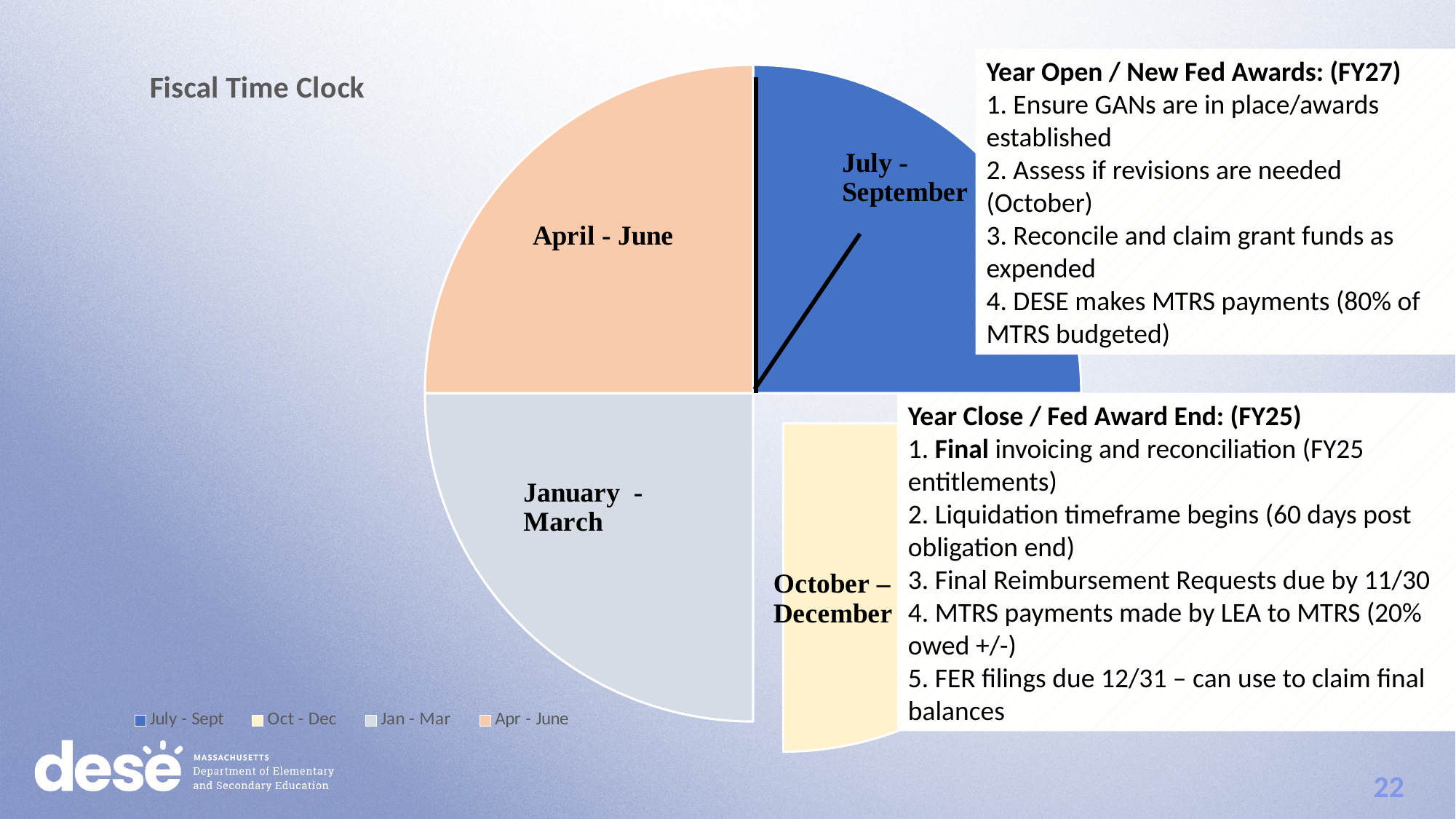

### Chart: Fiscal Time Clock

| Category | Sales |
|---|---|
| July - Sept | 2.0 |
| Oct - Dec | 2.0 |
| Jan - Mar | 2.0 |
| Apr - June | 2.0 |
Year Open / New Fed Awards: (FY27)
1. Ensure GANs are in place/awards established
2. Assess if revisions are needed (October)
3. Reconcile and claim grant funds as expended
4. DESE makes MTRS payments (80% of MTRS budgeted)
Year Close / Fed Award End: (FY25)
1. Final invoicing and reconciliation (FY25 entitlements)
2. Liquidation timeframe begins (60 days post obligation end)
3. Final Reimbursement Requests due by 11/30
4. MTRS payments made by LEA to MTRS (20% owed +/-)
5. FER filings due 12/31 – can use to claim final balances